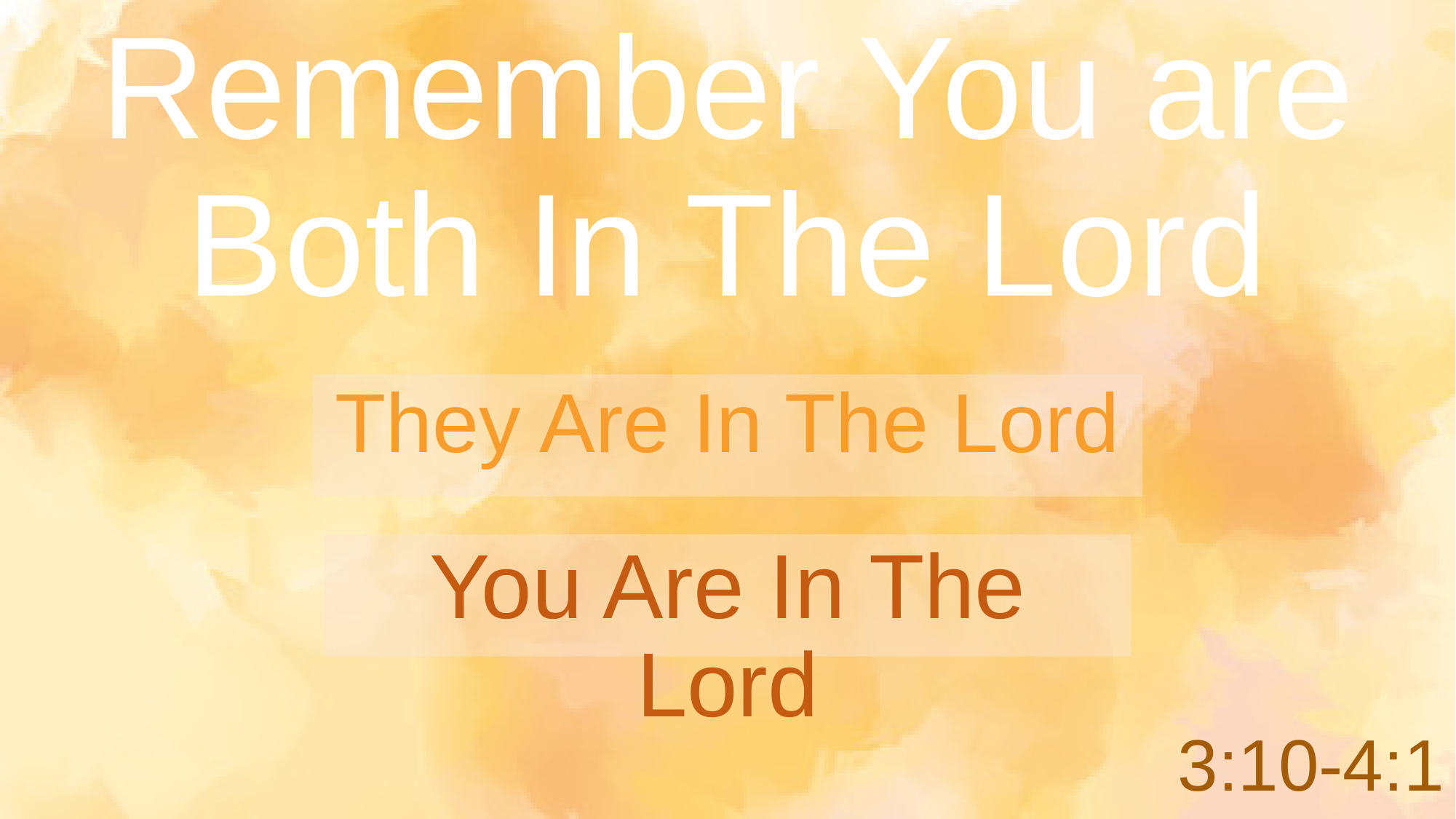

# Remember You are Both In The Lord
They Are In The Lord
You Are In The Lord
 3:10-4:1